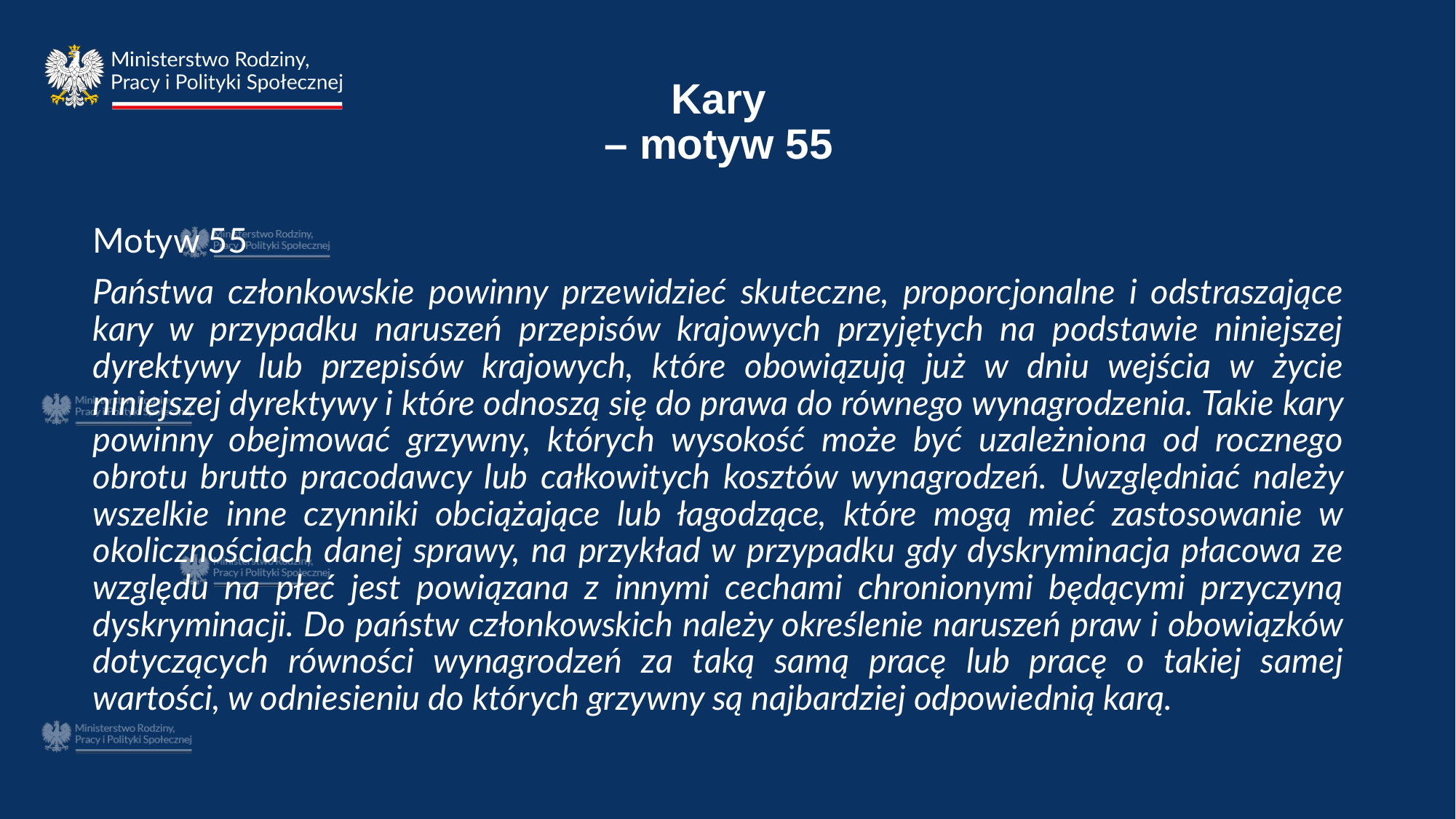

# Kary – motyw 55
Motyw 55
Państwa członkowskie powinny przewidzieć skuteczne, proporcjonalne i odstraszające kary w przypadku naruszeń przepisów krajowych przyjętych na podstawie niniejszej dyrektywy lub przepisów krajowych, które obowiązują już w dniu wejścia w życie niniejszej dyrektywy i które odnoszą się do prawa do równego wynagrodzenia. Takie kary powinny obejmować grzywny, których wysokość może być uzależniona od rocznego obrotu brutto pracodawcy lub całkowitych kosztów wynagrodzeń. Uwzględniać należy wszelkie inne czynniki obciążające lub łagodzące, które mogą mieć zastosowanie w okolicznościach danej sprawy, na przykład w przypadku gdy dyskryminacja płacowa ze względu na płeć jest powiązana z innymi cechami chronionymi będącymi przyczyną dyskryminacji. Do państw członkowskich należy określenie naruszeń praw i obowiązków dotyczących równości wynagrodzeń za taką samą pracę lub pracę o takiej samej wartości, w odniesieniu do których grzywny są najbardziej odpowiednią karą.